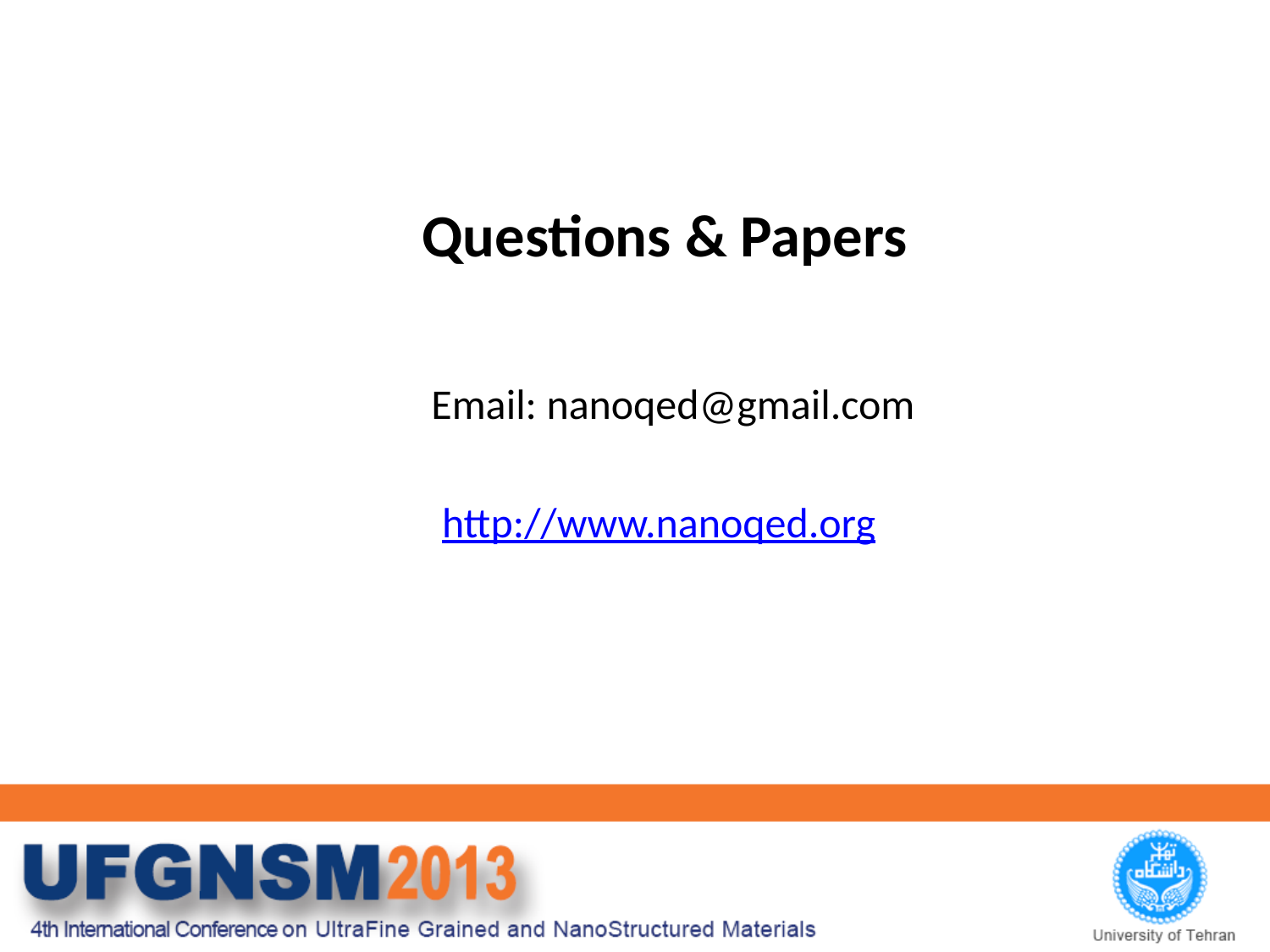

# Questions & Papers
        Email: nanoqed@gmail.com

     http://www.nanoqed.org